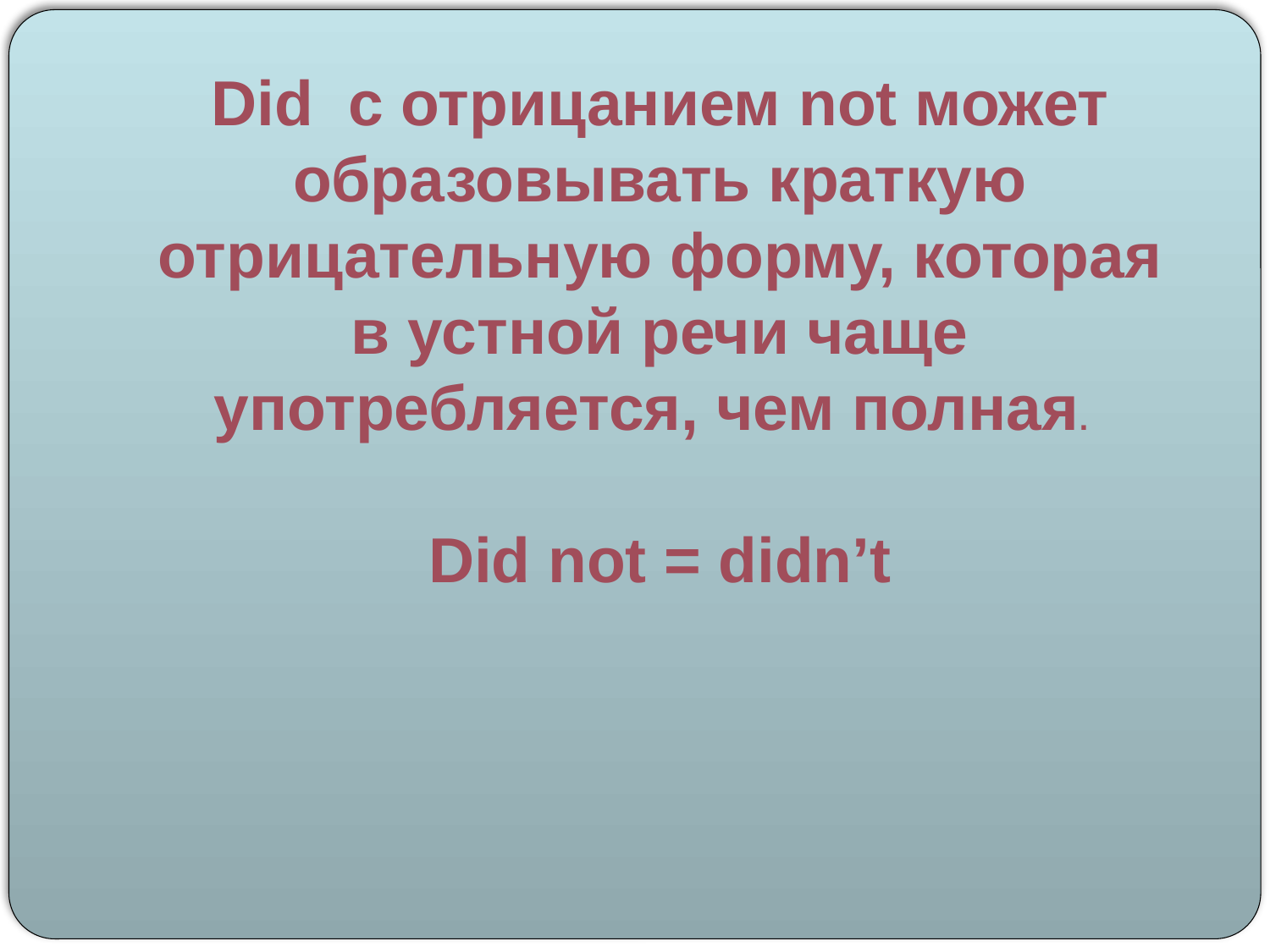

Did  с отрицанием not может образовывать краткую отрицательную форму, которая в устной речи чаще употребляется, чем полная.

Did not = didn’t